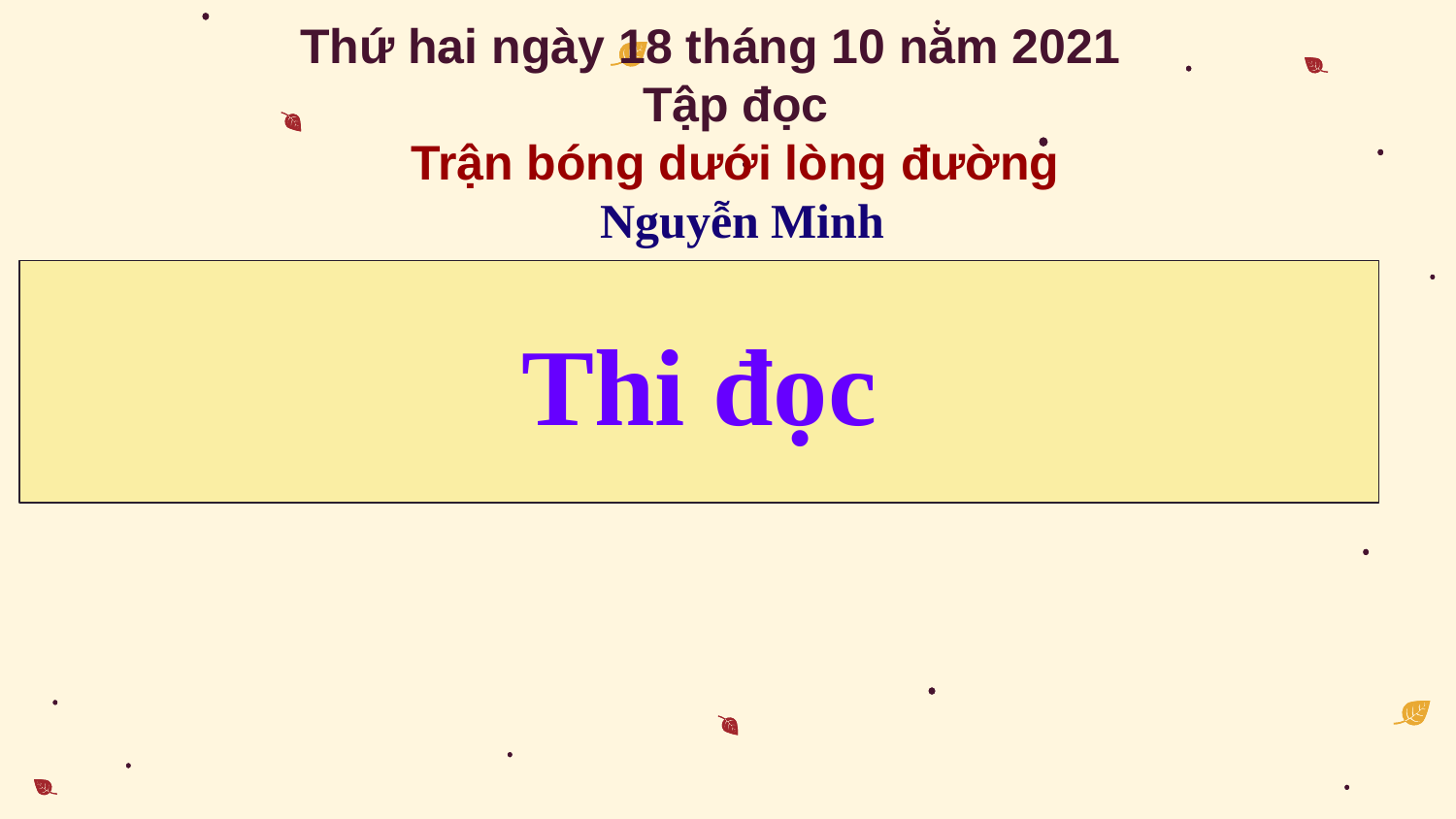

Thứ hai ngày 18 tháng 10 năm 2021
Tập đọc
Trận bóng dưới lòng đường
 Nguyễn Minh
# Thi đọc